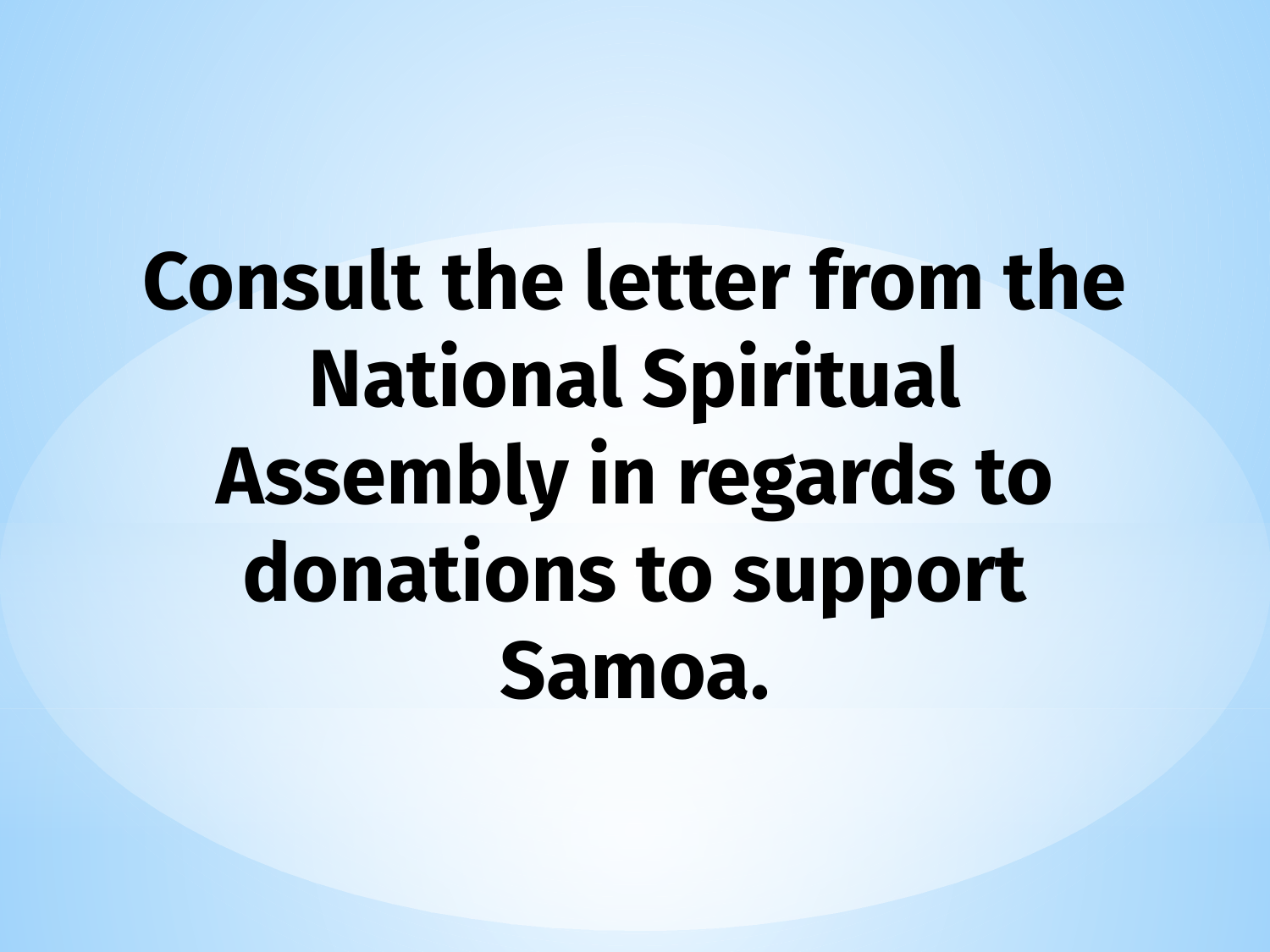

# Consult the letter from the National Spiritual Assembly in regards to donations to support Samoa.